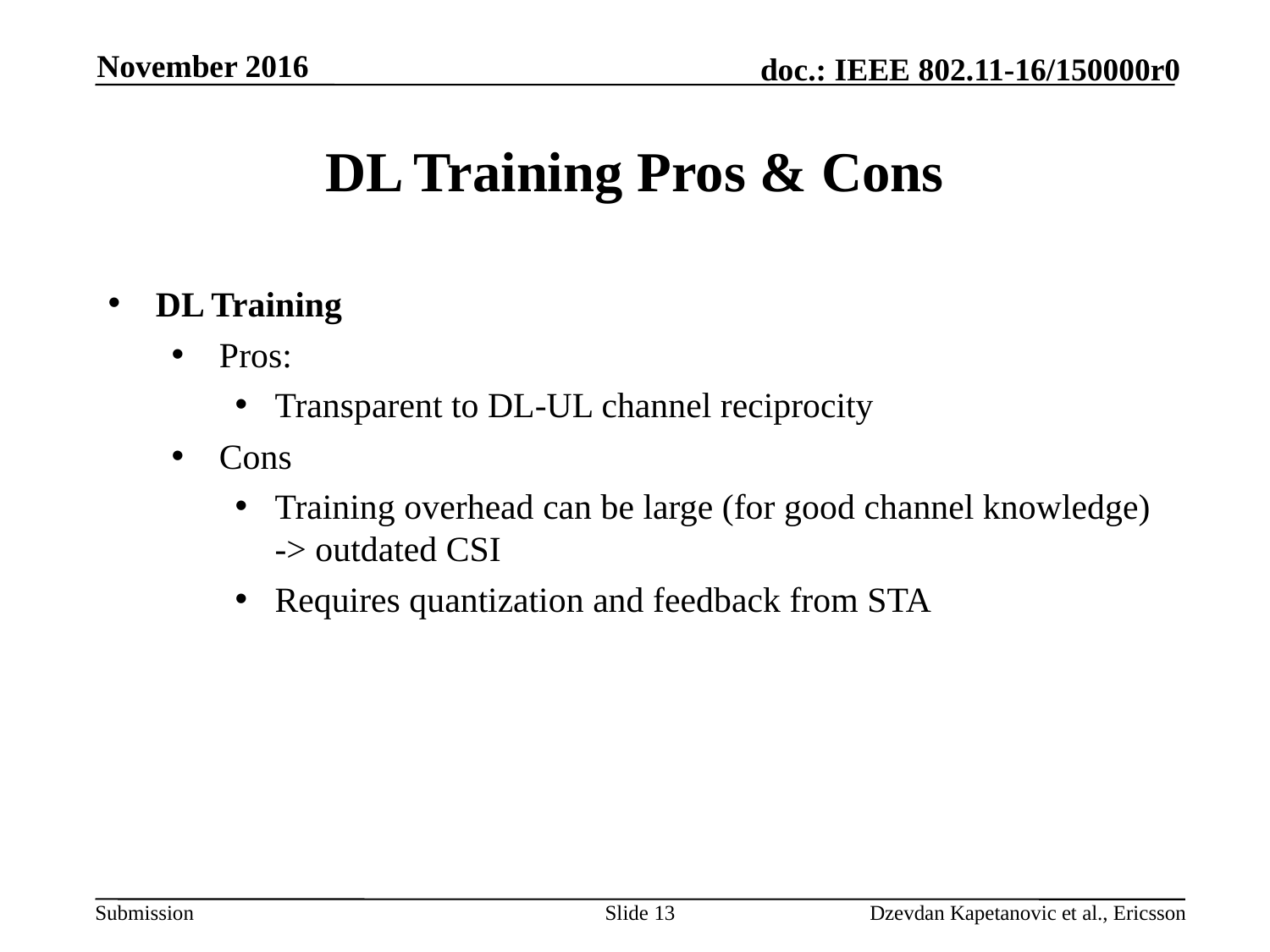

November 2016
# DL Training Pros & Cons
DL Training
Pros:
Transparent to DL-UL channel reciprocity
Cons
Training overhead can be large (for good channel knowledge) -> outdated CSI
Requires quantization and feedback from STA

Slide 13
Dzevdan Kapetanovic et al., Ericsson